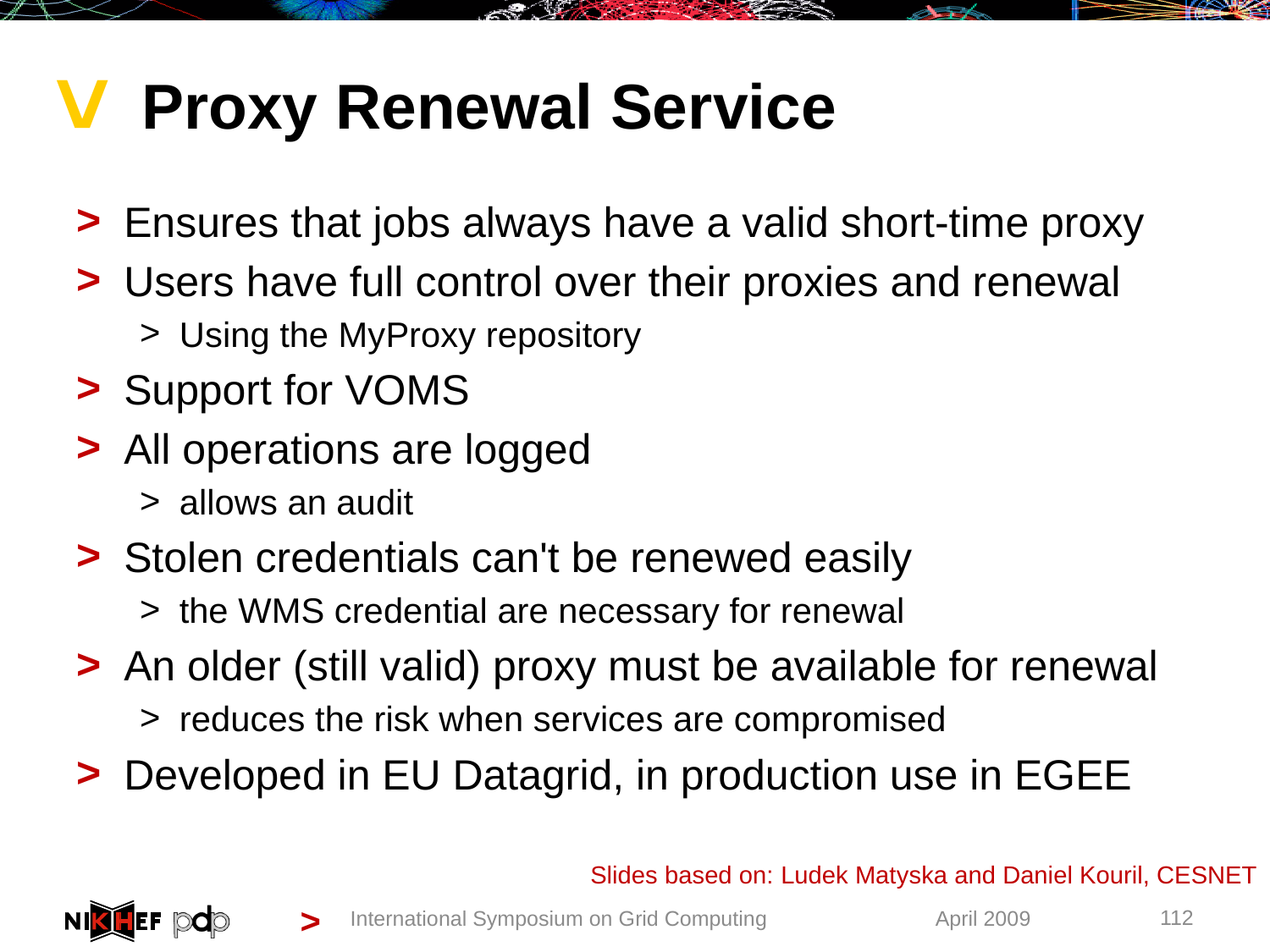

# Proxy Renewal Service
Ensures that jobs always have a valid short-time proxy
Users have full control over their proxies and renewal
Using the MyProxy repository
Support for VOMS
All operations are logged
allows an audit
Stolen credentials can't be renewed easily
the WMS credential are necessary for renewal
An older (still valid) proxy must be available for renewal
reduces the risk when services are compromised
Developed in EU Datagrid, in production use in EGEE
Slides based on: Ludek Matyska and Daniel Kouril, CESNET
International Symposium on Grid Computing
April 2009
112